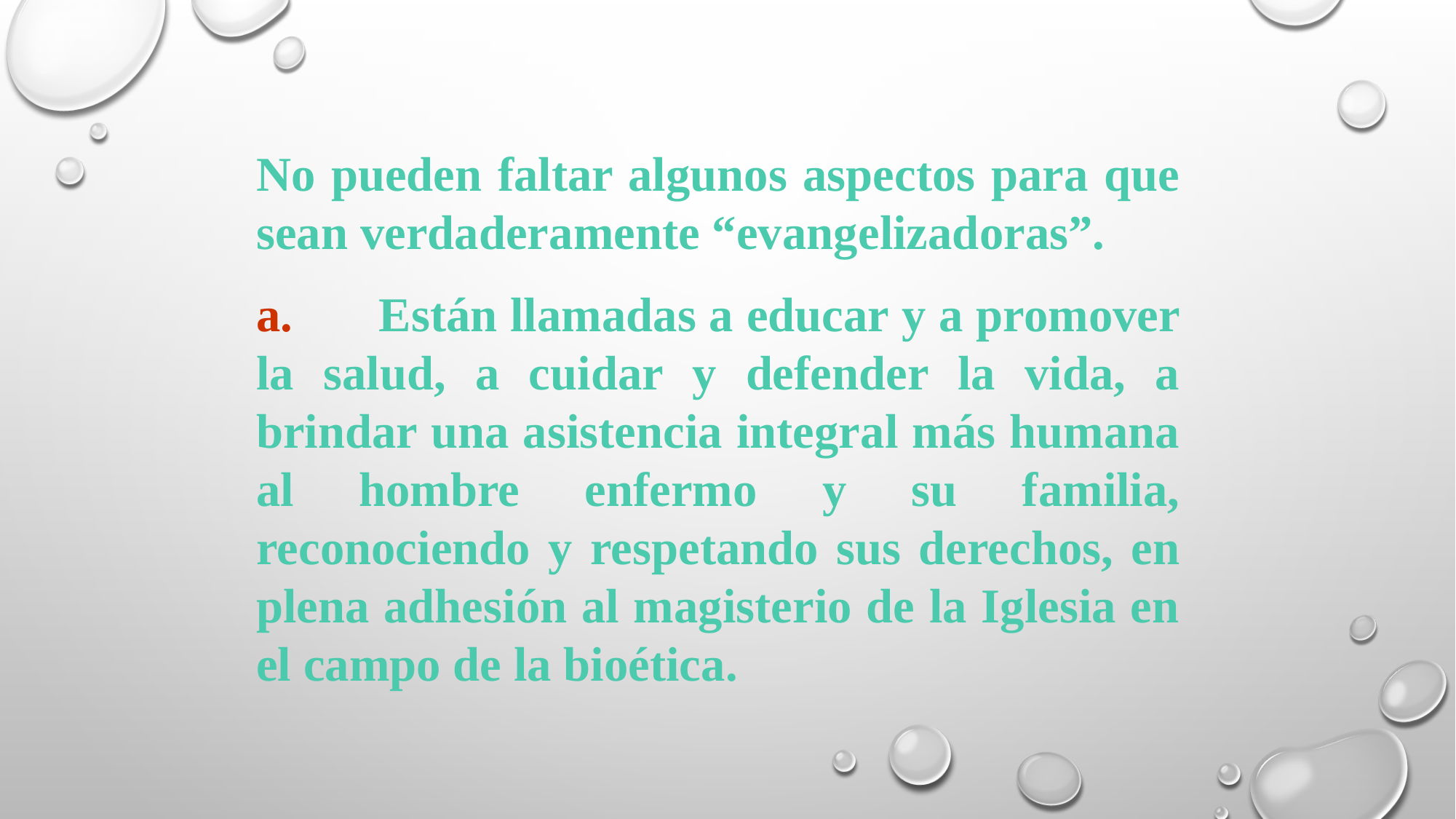

No pueden faltar algunos aspectos para que sean verdaderamente “evangelizadoras”.
a.       Están llamadas a educar y a promover la salud, a cuidar y defender la vida, a brindar una asistencia integral más humana al hombre enfermo y su familia, reconociendo y respetando sus derechos, en plena adhesión al magisterio de la Iglesia en el campo de la bioética.